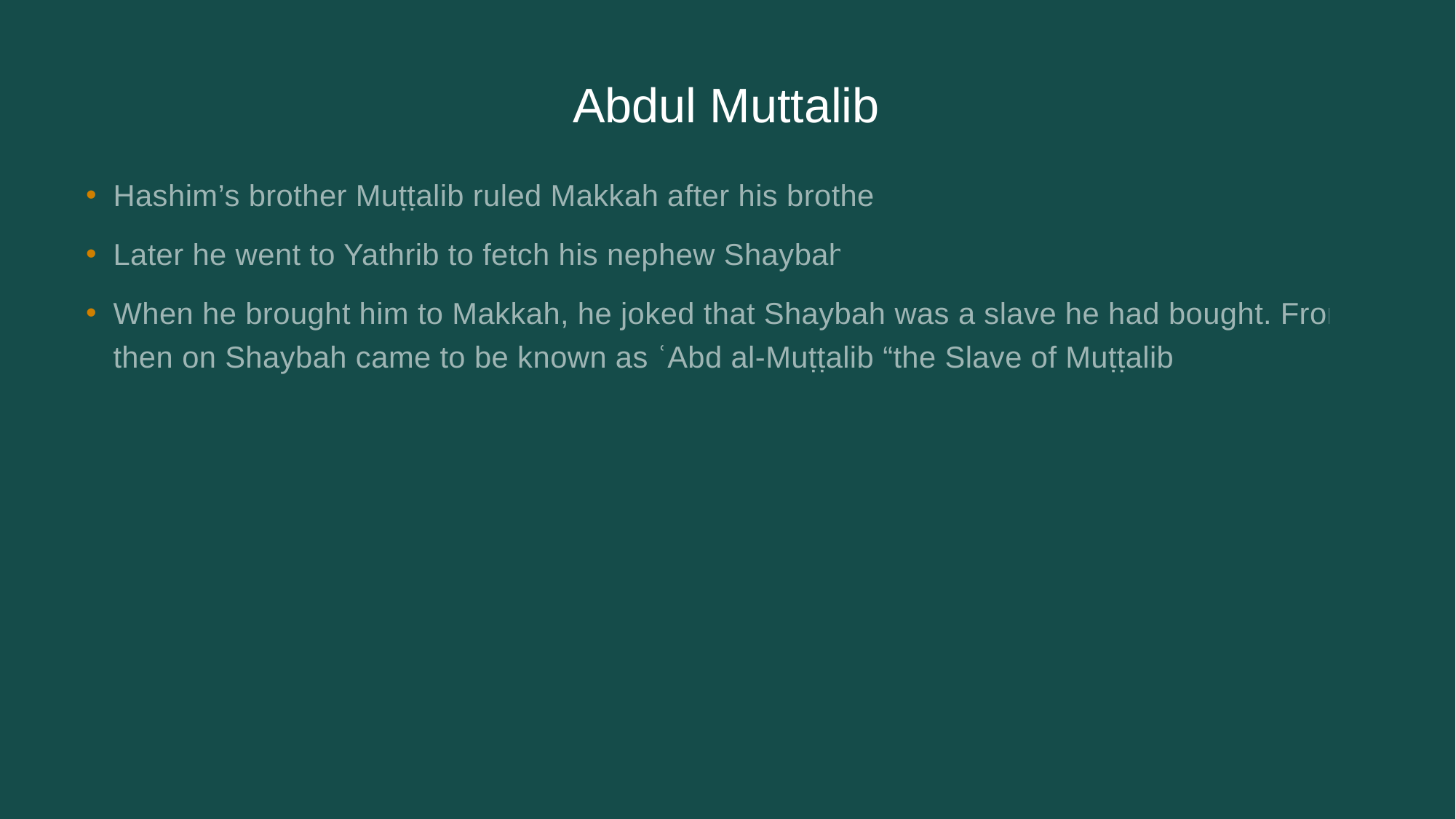

# Abdul Muttalib
Hashim’s brother Muṭṭalib ruled Makkah after his brother.
Later he went to Yathrib to fetch his nephew Shaybah.
When he brought him to Makkah, he joked that Shaybah was a slave he had bought. From then on Shaybah came to be known as ʿAbd al-Muṭṭalib “the Slave of Muṭṭalib.”